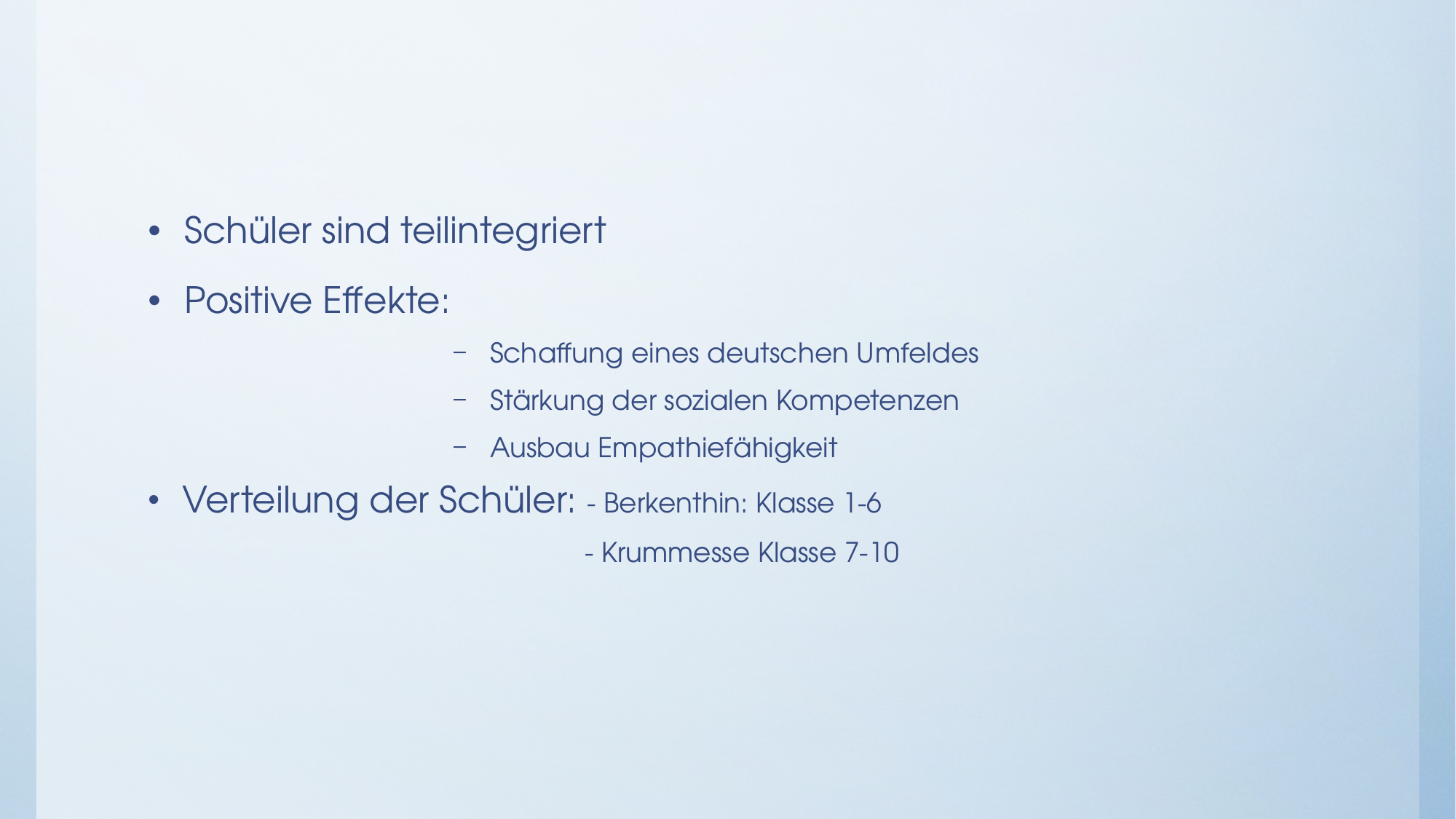

#
Schüler sind teilintegriert
Positive Effekte:
Schaffung eines deutschen Umfeldes
Stärkung der sozialen Kompetenzen
Ausbau Empathiefähigkeit
Verteilung der Schüler: - Berkenthin: Klasse 1-6
			- Krummesse Klasse 7-10